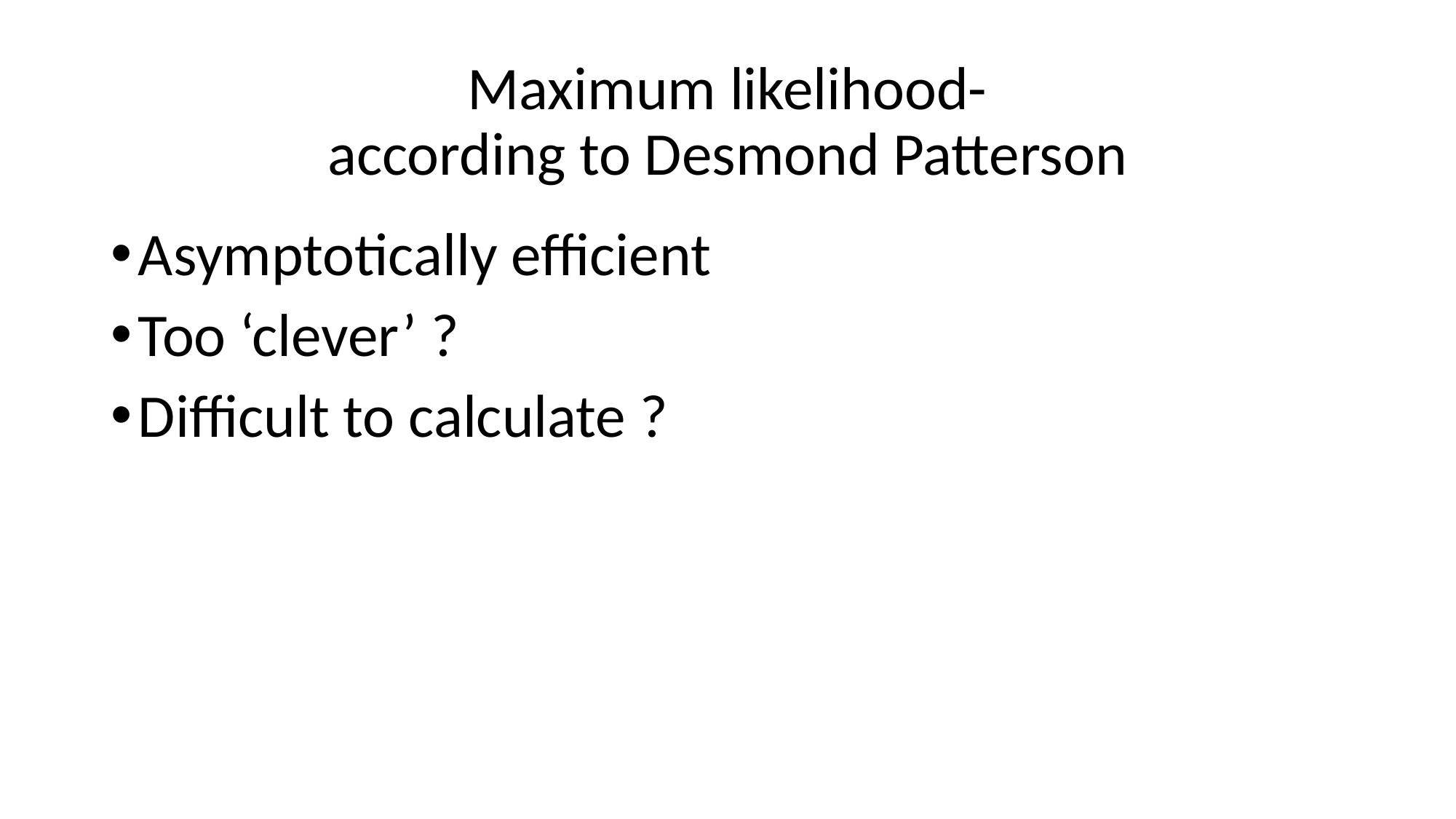

# Maximum likelihood- according to Desmond Patterson
Asymptotically efficient
Too ‘clever’ ?
Difficult to calculate ?